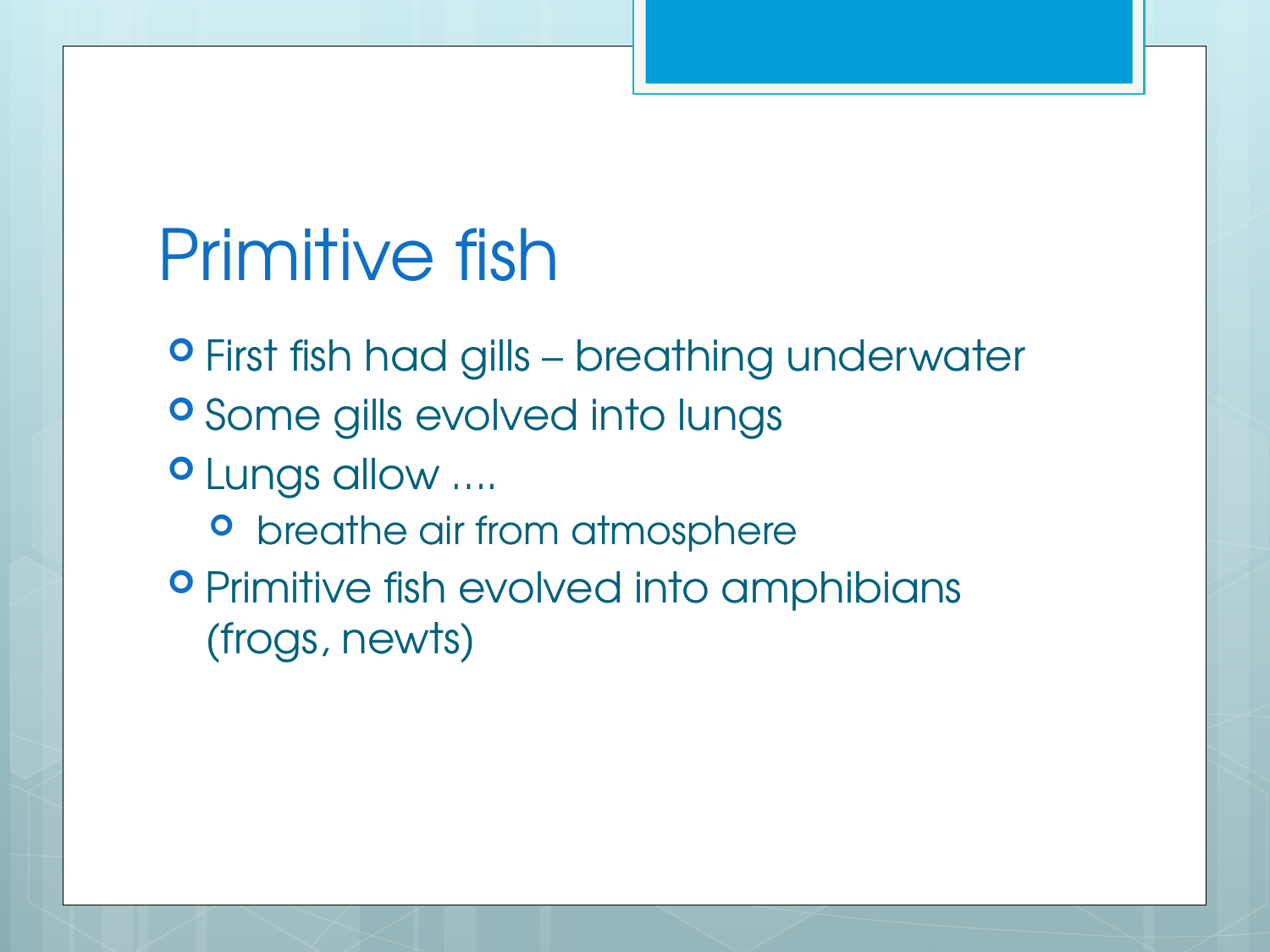

# Primitive fish
First fish had gills – breathing underwater
Some gills evolved into lungs
Lungs allow ….
 breathe air from atmosphere
Primitive fish evolved into amphibians (frogs, newts)